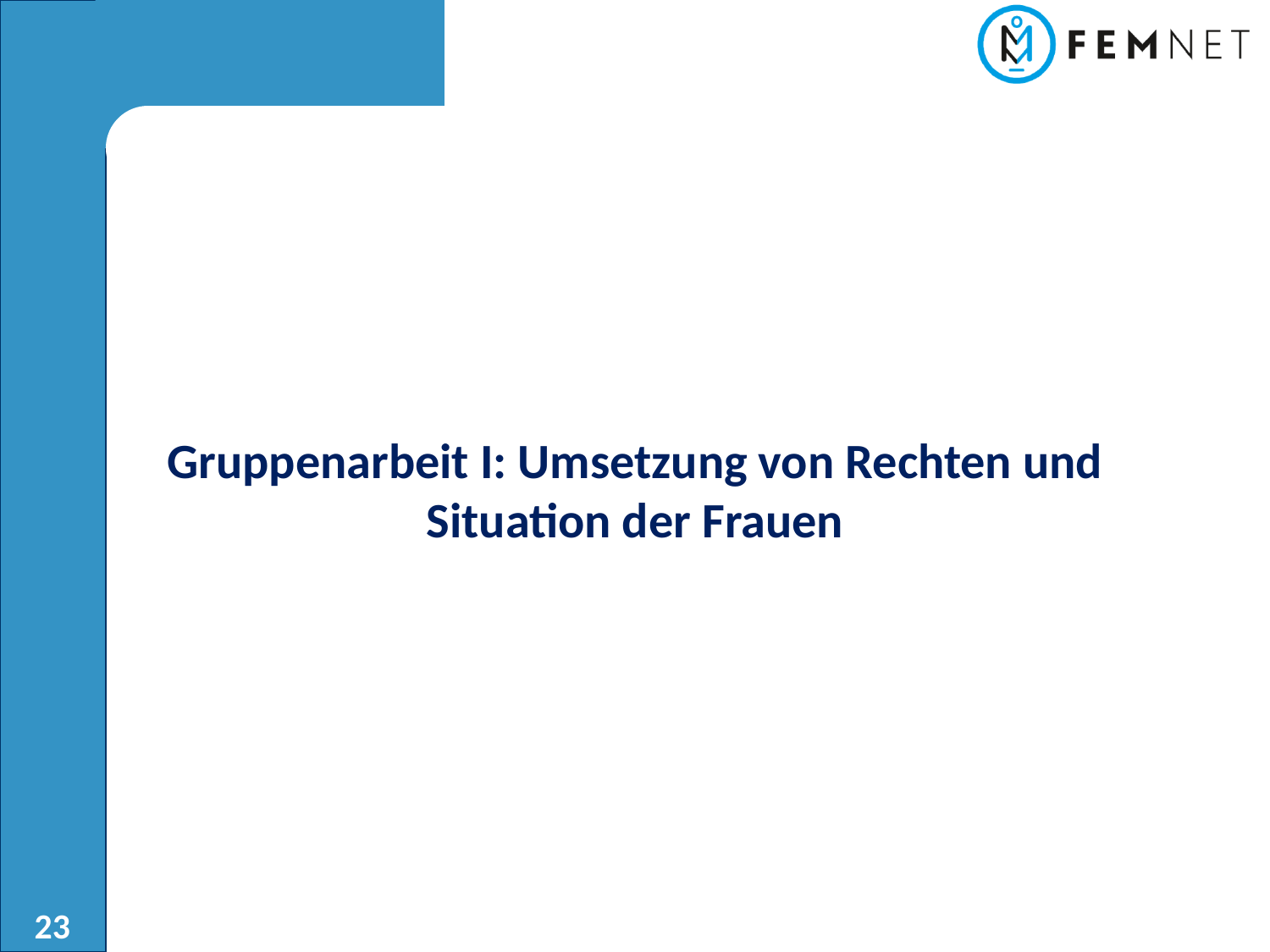

Gruppenarbeit I: Umsetzung von Rechten und Situation der Frauen
23